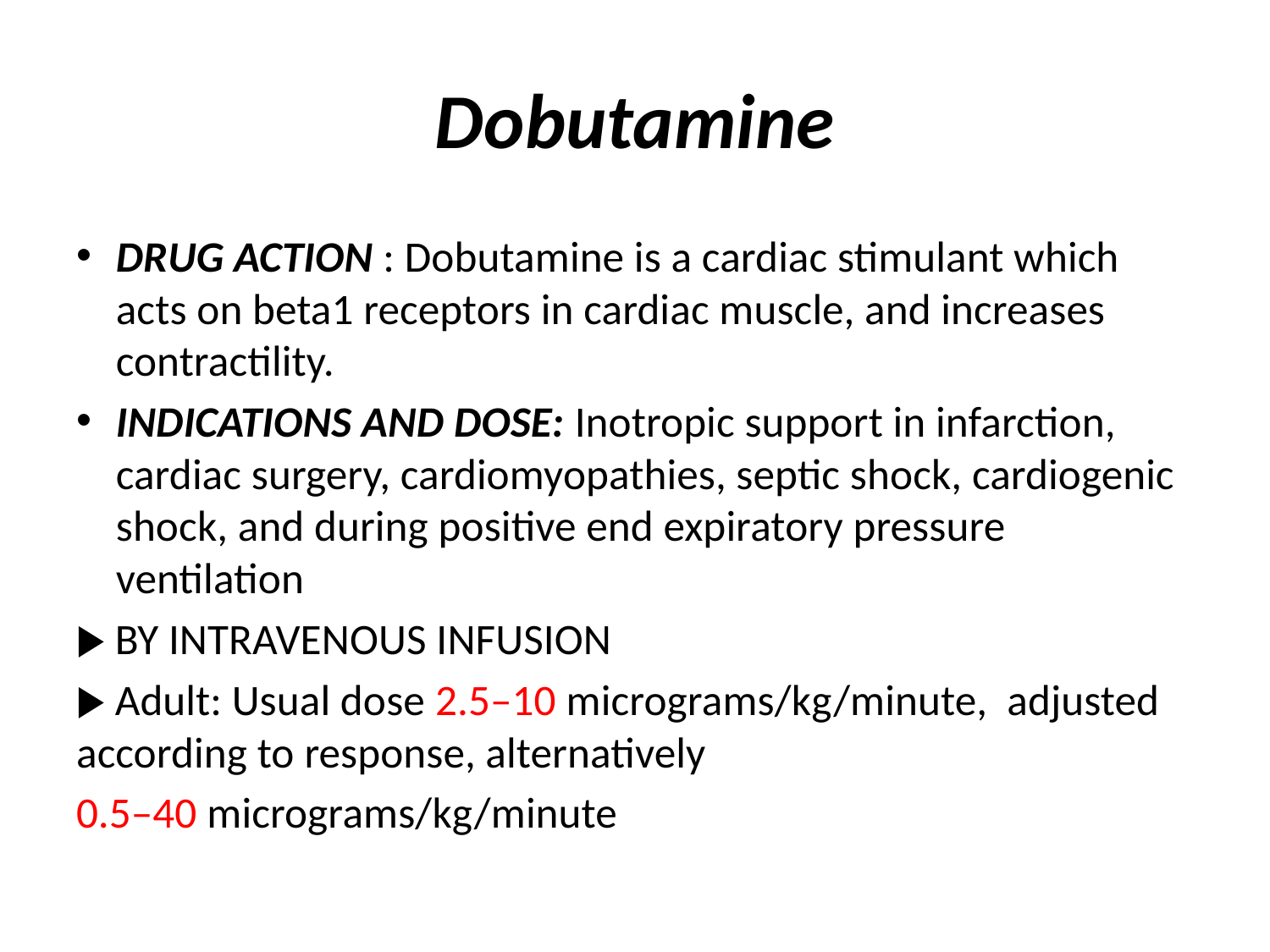

# Dobutamine
DRUG ACTION : Dobutamine is a cardiac stimulant which acts on beta1 receptors in cardiac muscle, and increases contractility.
INDICATIONS AND DOSE: Inotropic support in infarction, cardiac surgery, cardiomyopathies, septic shock, cardiogenic shock, and during positive end expiratory pressure ventilation
▶ BY INTRAVENOUS INFUSION
▶ Adult: Usual dose 2.5–10 micrograms/kg/minute,  adjusted according to response, alternatively
0.5–40 micrograms/kg/minute